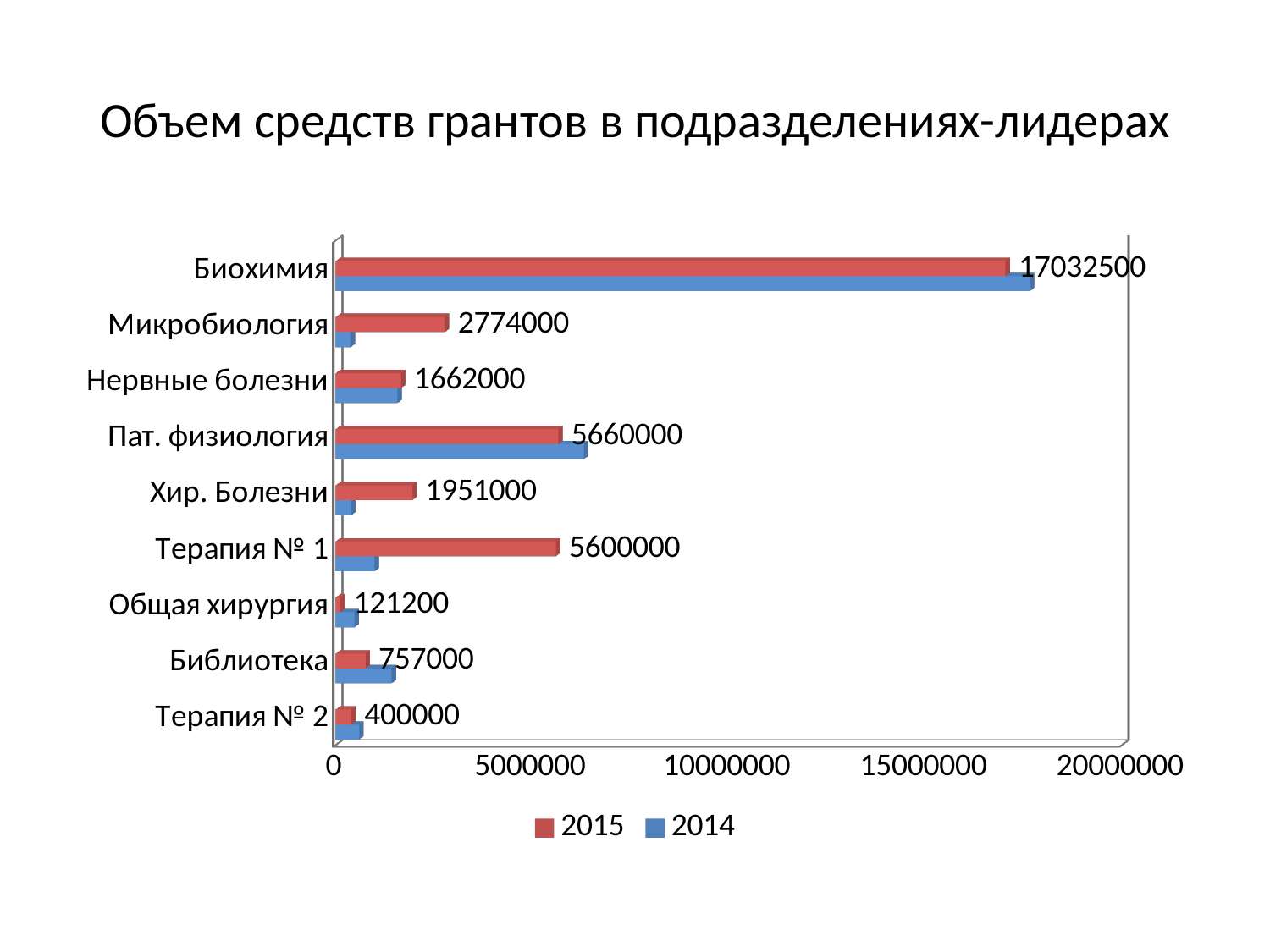

# Объем средств грантов в подразделениях-лидерах

[unsupported chart]